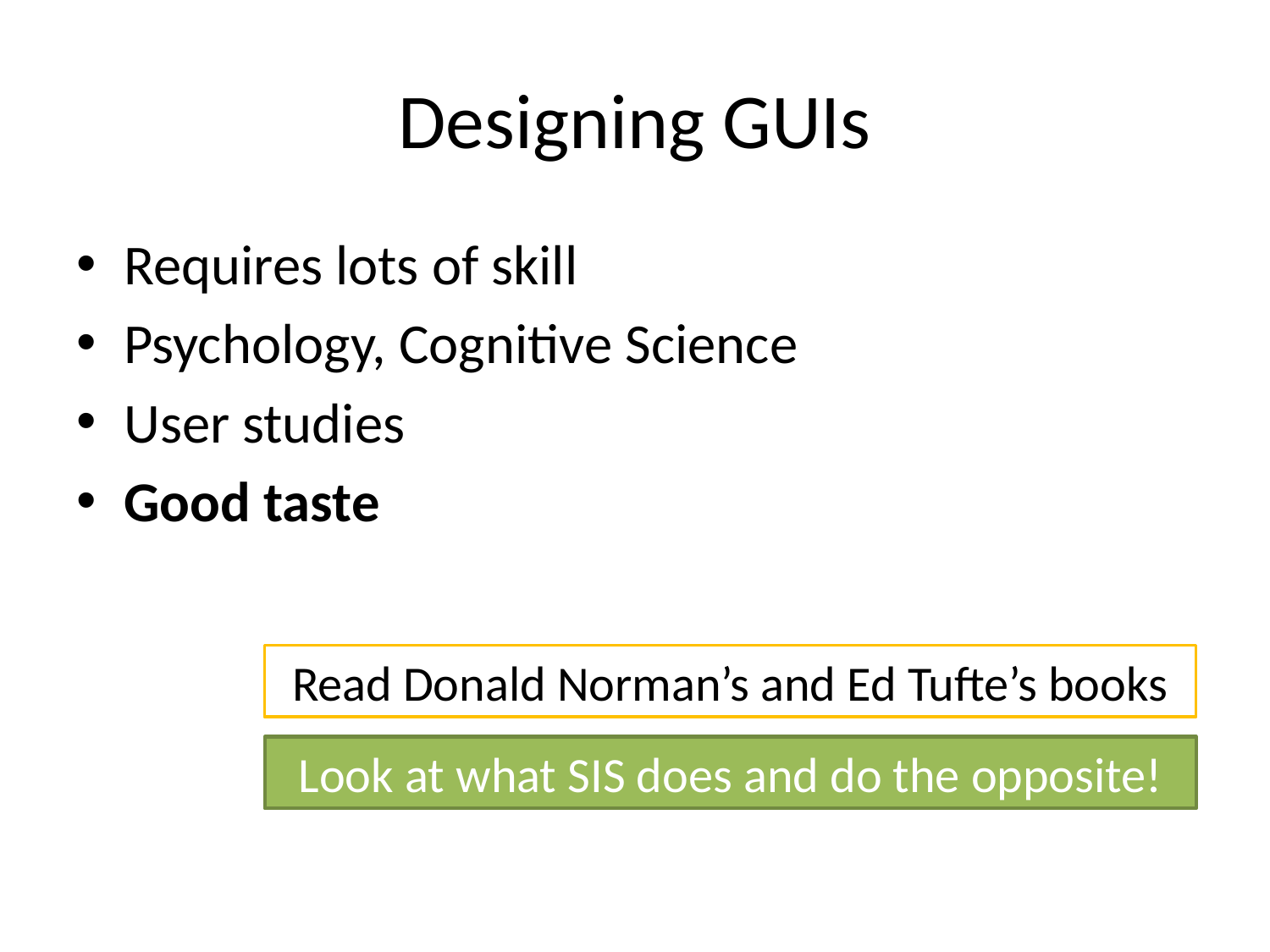

# Designing GUIs
Requires lots of skill
Psychology, Cognitive Science
User studies
Good taste

Read Donald Norman’s and Ed Tufte’s books
Look at what SIS does and do the opposite!